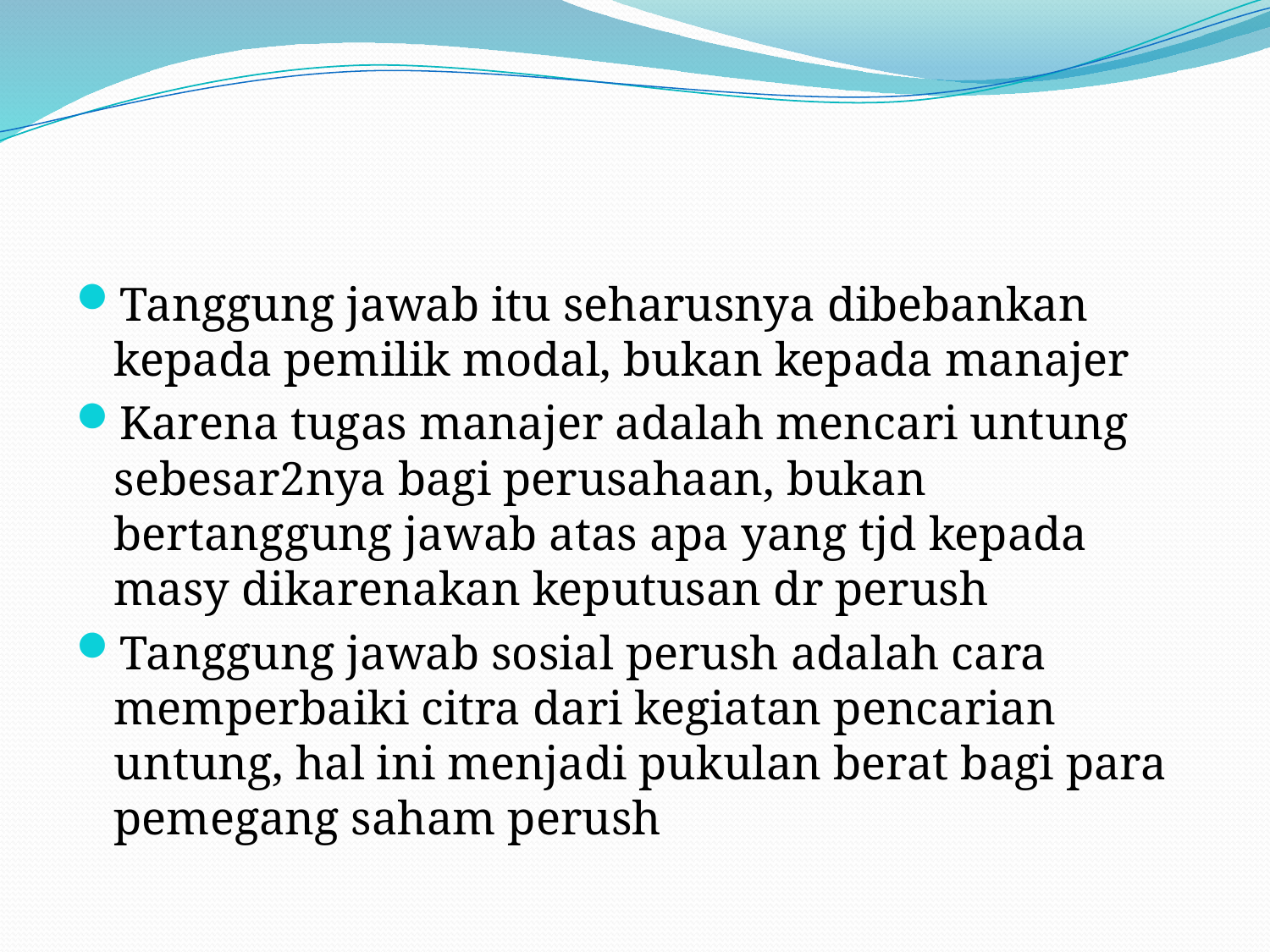

#
Tanggung jawab itu seharusnya dibebankan kepada pemilik modal, bukan kepada manajer
Karena tugas manajer adalah mencari untung sebesar2nya bagi perusahaan, bukan bertanggung jawab atas apa yang tjd kepada masy dikarenakan keputusan dr perush
Tanggung jawab sosial perush adalah cara memperbaiki citra dari kegiatan pencarian untung, hal ini menjadi pukulan berat bagi para pemegang saham perush